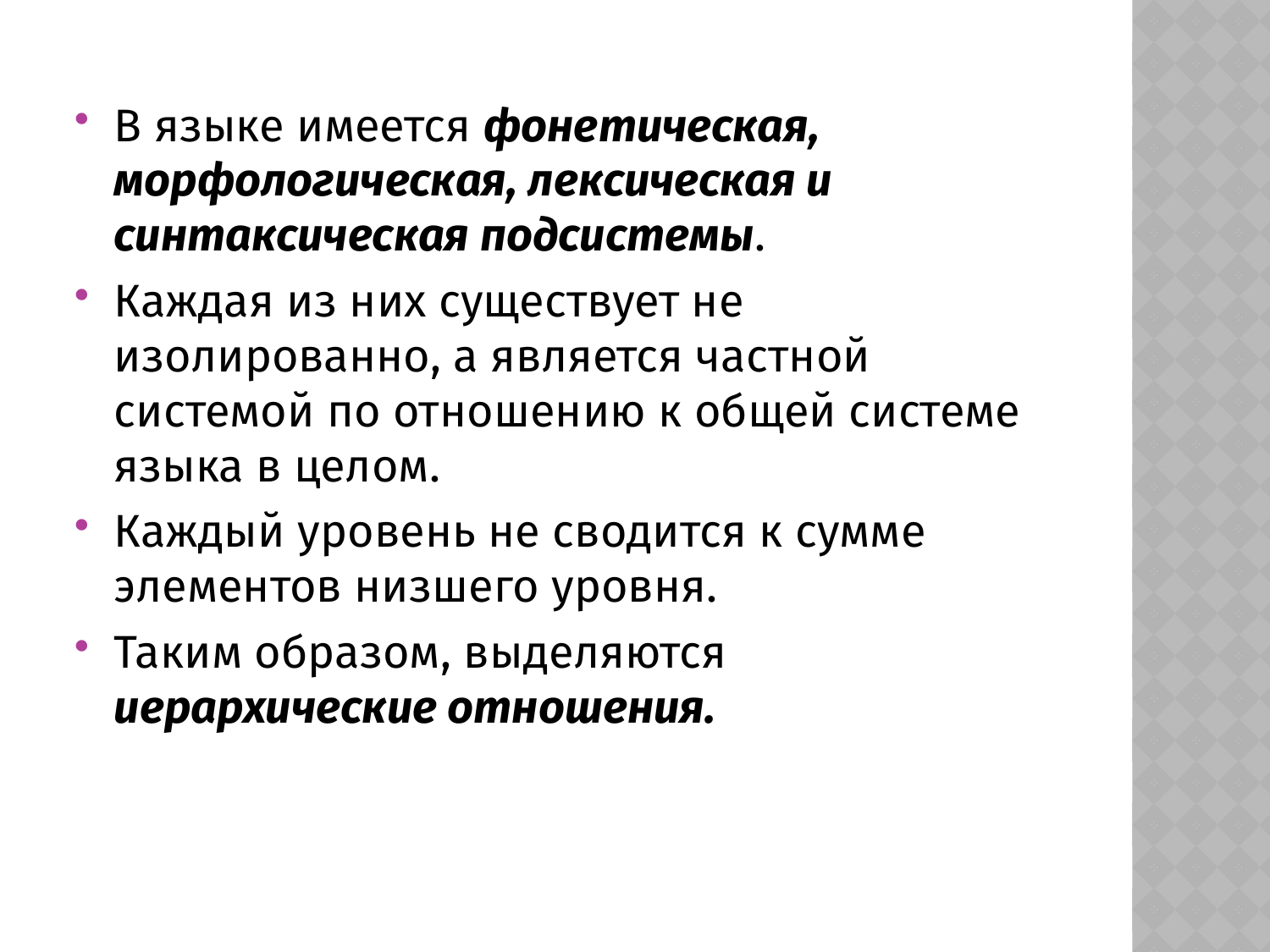

В языке имеется фонетическая, морфологическая, лексическая и синтаксическая подсистемы.
Каждая из них существует не изолированно, а является частной системой по отношению к общей системе языка в целом.
Каждый уровень не сводится к сумме элементов низшего уровня.
Таким образом, выделяются иерархические отношения.